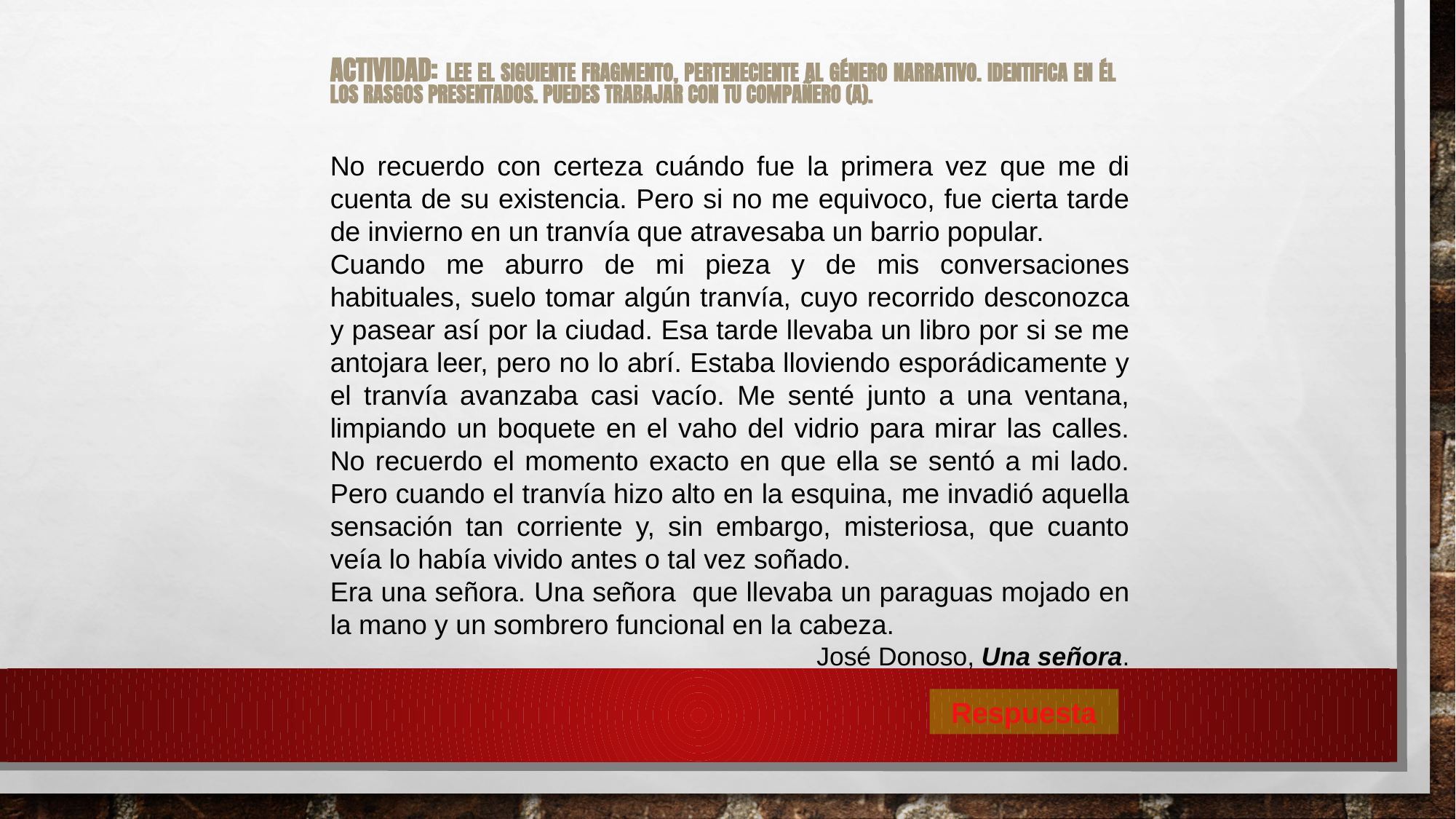

Actividad: Lee el siguiente fragmento, perteneciente al género narrativo. Identifica en él los rasgos presentados. Puedes trabajar con tu compañero (a).
No recuerdo con certeza cuándo fue la primera vez que me di cuenta de su existencia. Pero si no me equivoco, fue cierta tarde de invierno en un tranvía que atravesaba un barrio popular.
Cuando me aburro de mi pieza y de mis conversaciones habituales, suelo tomar algún tranvía, cuyo recorrido desconozca y pasear así por la ciudad. Esa tarde llevaba un libro por si se me antojara leer, pero no lo abrí. Estaba lloviendo esporádicamente y el tranvía avanzaba casi vacío. Me senté junto a una ventana, limpiando un boquete en el vaho del vidrio para mirar las calles. No recuerdo el momento exacto en que ella se sentó a mi lado. Pero cuando el tranvía hizo alto en la esquina, me invadió aquella sensación tan corriente y, sin embargo, misteriosa, que cuanto veía lo había vivido antes o tal vez soñado.
Era una señora. Una señora  que llevaba un paraguas mojado en la mano y un sombrero funcional en la cabeza.
José Donoso, Una señora.
Respuesta